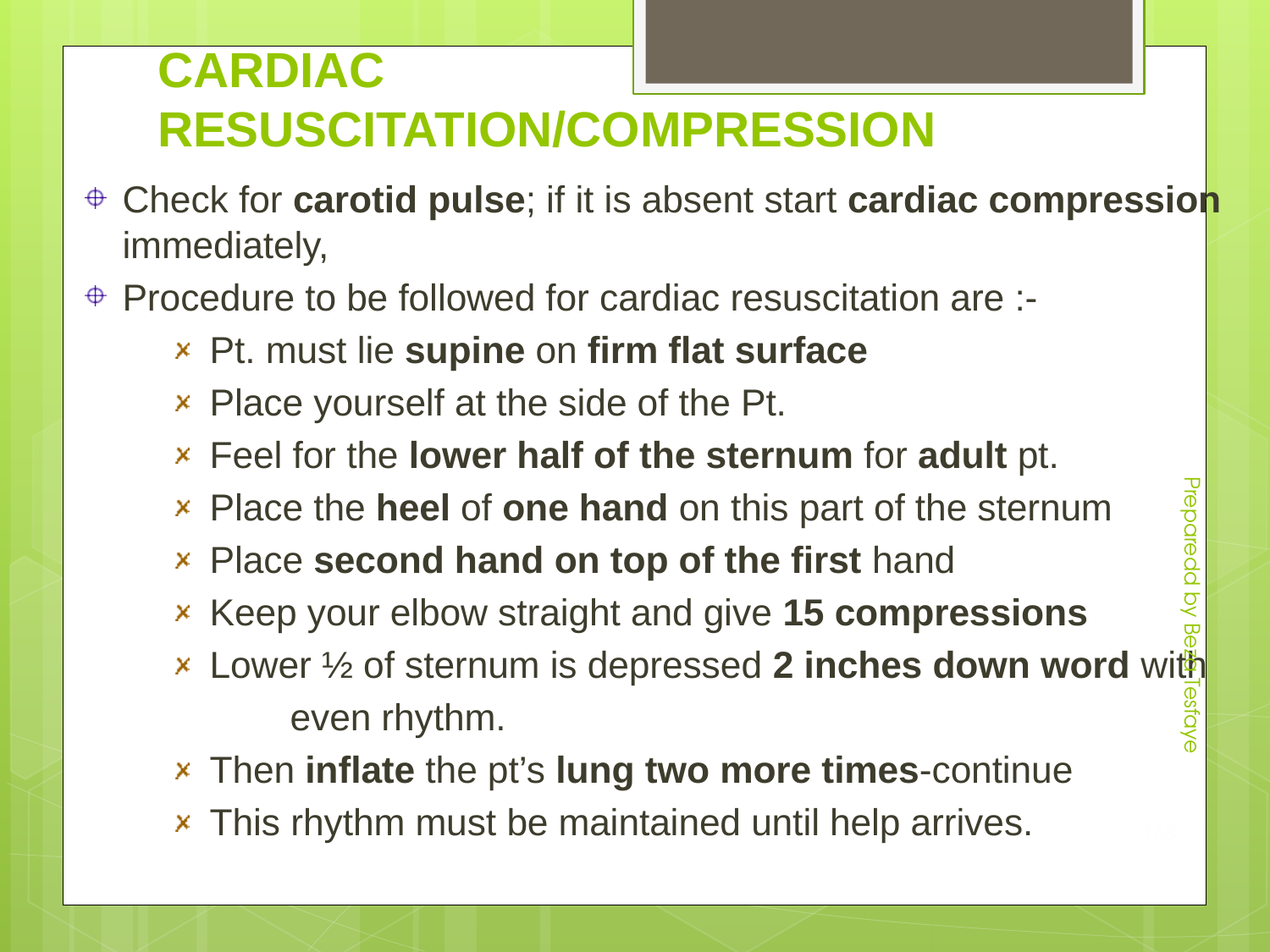

# CARDIAC RESUSCITATION/COMPRESSION
Check for carotid pulse; if it is absent start cardiac compression immediately,
Procedure to be followed for cardiac resuscitation are :-
 Pt. must lie supine on firm flat surface
 Place yourself at the side of the Pt.
 Feel for the lower half of the sternum for adult pt.
 Place the heel of one hand on this part of the sternum
 Place second hand on top of the first hand
 Keep your elbow straight and give 15 compressions
 Lower ½ of sternum is depressed 2 inches down word with
    even rhythm.
 Then inflate the pt’s lung two more times-continue
 This rhythm must be maintained until help arrives.

Preparedd by Beza Tesfaye
168